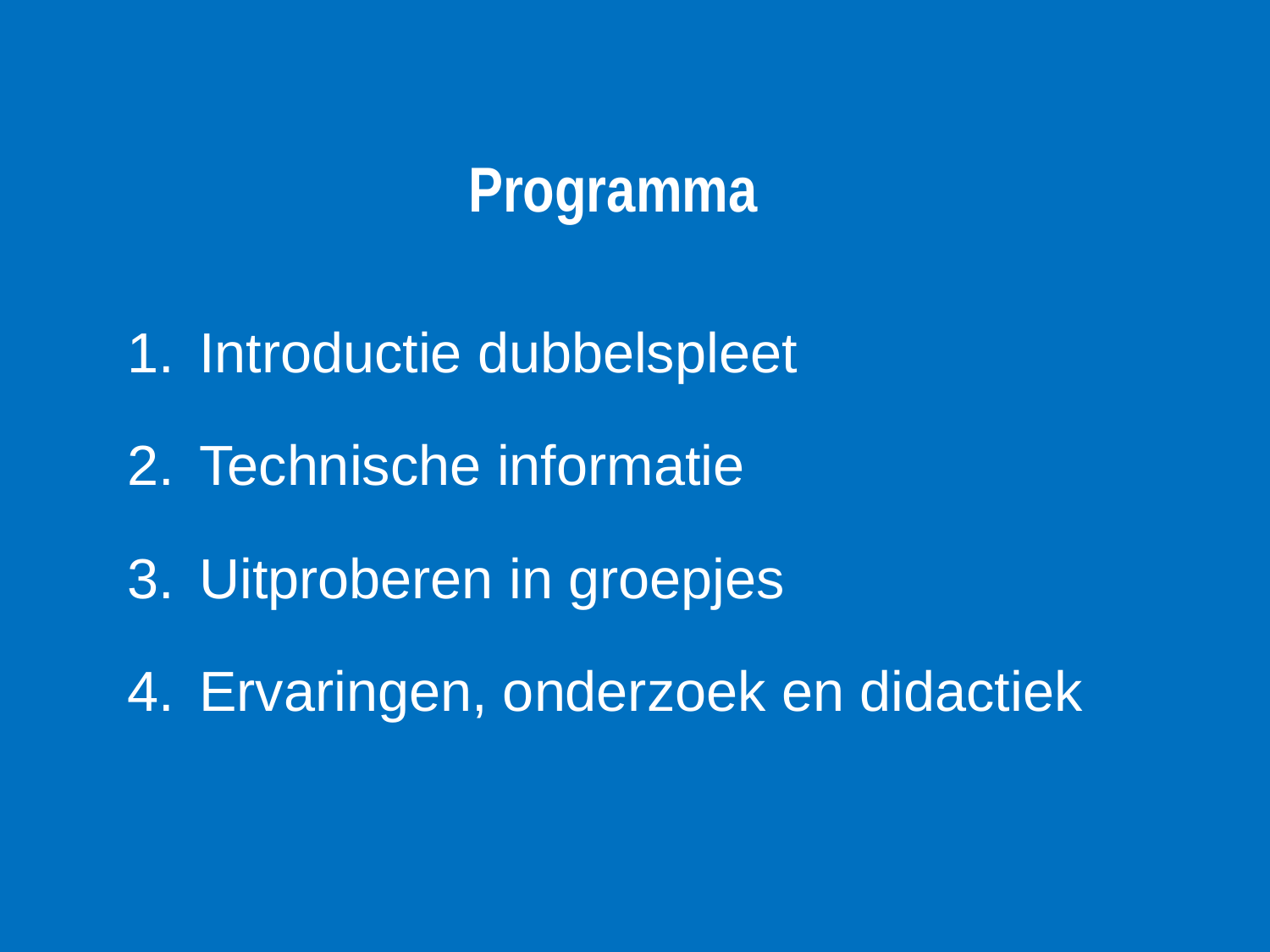

# Programma
Introductie dubbelspleet
Technische informatie
Uitproberen in groepjes
Ervaringen, onderzoek en didactiek